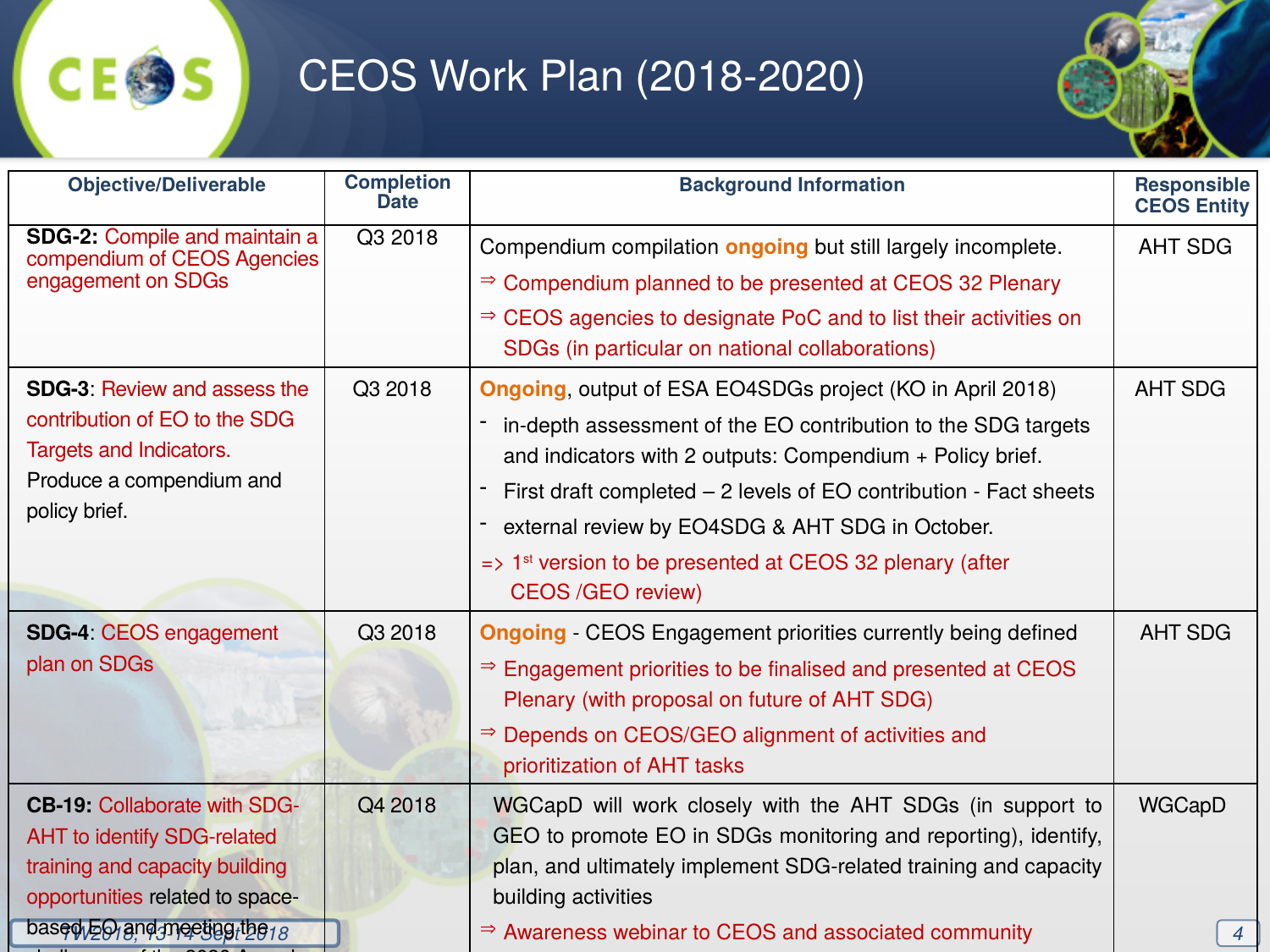

CEOS Work Plan (2018-2020)
| Objective/Deliverable | Completion Date | Background Information | Responsible CEOS Entity |
| --- | --- | --- | --- |
| SDG-2: Compile and maintain a compendium of CEOS Agencies engagement on SDGs | Q3 2018 | Compendium compilation ongoing but still largely incomplete. Compendium planned to be presented at CEOS 32 Plenary CEOS agencies to designate PoC and to list their activities on SDGs (in particular on national collaborations) | AHT SDG |
| SDG-3: Review and assess the contribution of EO to the SDG Targets and Indicators. Produce a compendium and policy brief. | Q3 2018 | Ongoing, output of ESA EO4SDGs project (KO in April 2018) in-depth assessment of the EO contribution to the SDG targets and indicators with 2 outputs: Compendium + Policy brief. First draft completed – 2 levels of EO contribution - Fact sheets external review by EO4SDG & AHT SDG in October. => 1st version to be presented at CEOS 32 plenary (after CEOS /GEO review) | AHT SDG |
| SDG-4: CEOS engagement plan on SDGs | Q3 2018 | Ongoing - CEOS Engagement priorities currently being defined Engagement priorities to be finalised and presented at CEOS Plenary (with proposal on future of AHT SDG) Depends on CEOS/GEO alignment of activities and prioritization of AHT tasks | AHT SDG |
| CB-19: Collaborate with SDG-AHT to identify SDG-related training and capacity building opportunities related to space-based EO and meeting the challenges of the 2030 Agenda | Q4 2018 | WGCapD will work closely with the AHT SDGs (in support to GEO to promote EO in SDGs monitoring and reporting), identify, plan, and ultimately implement SDG-related training and capacity building activities Awareness webinar to CEOS and associated community Start with 2 mature indicators 6.6.1 (water) and 11.3.1 (Urban) AHT member as a liaison with WGCapD | WGCapD |
4